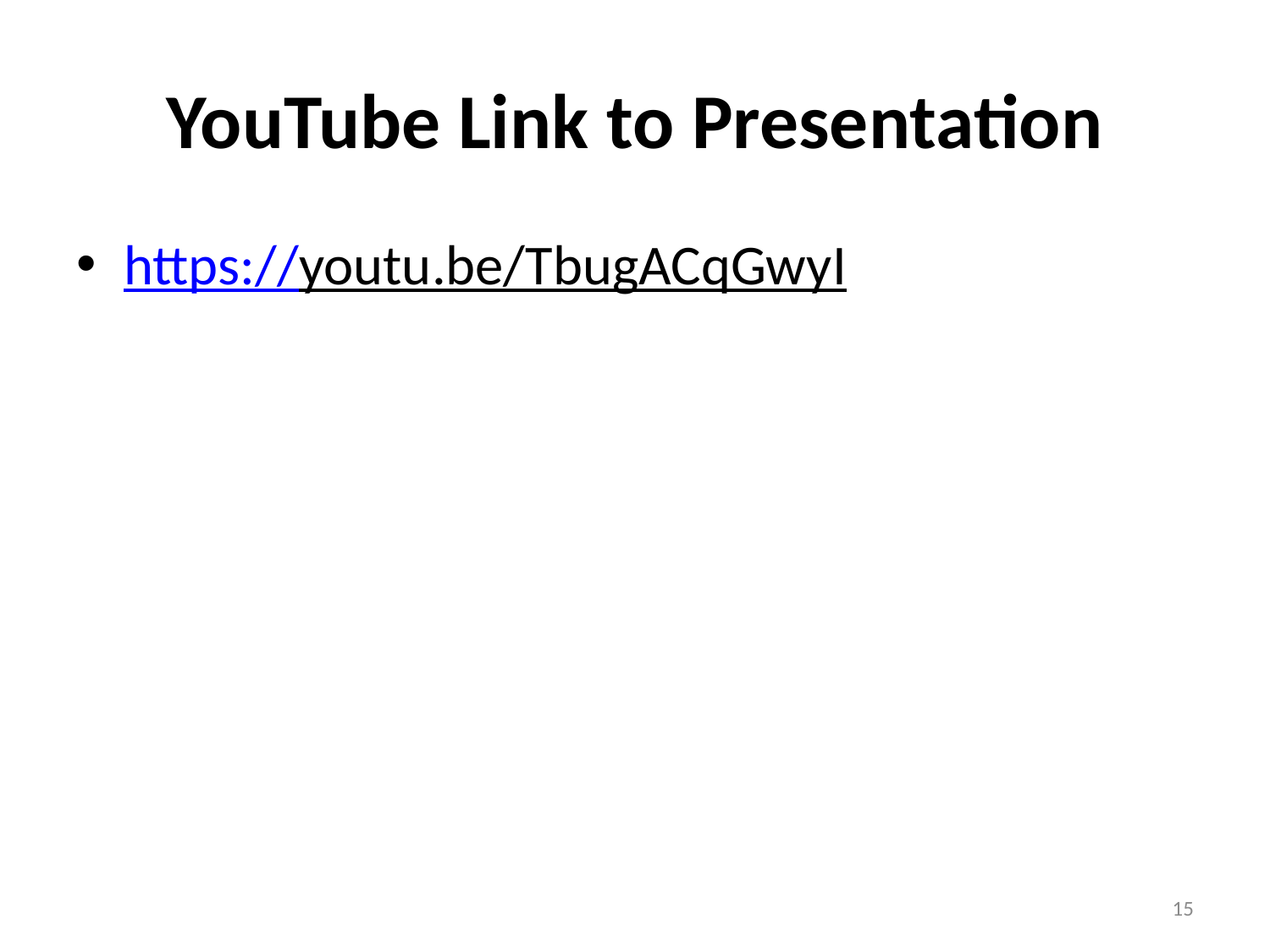

# YouTube Link to Presentation
https://youtu.be/TbugACqGwyI
15